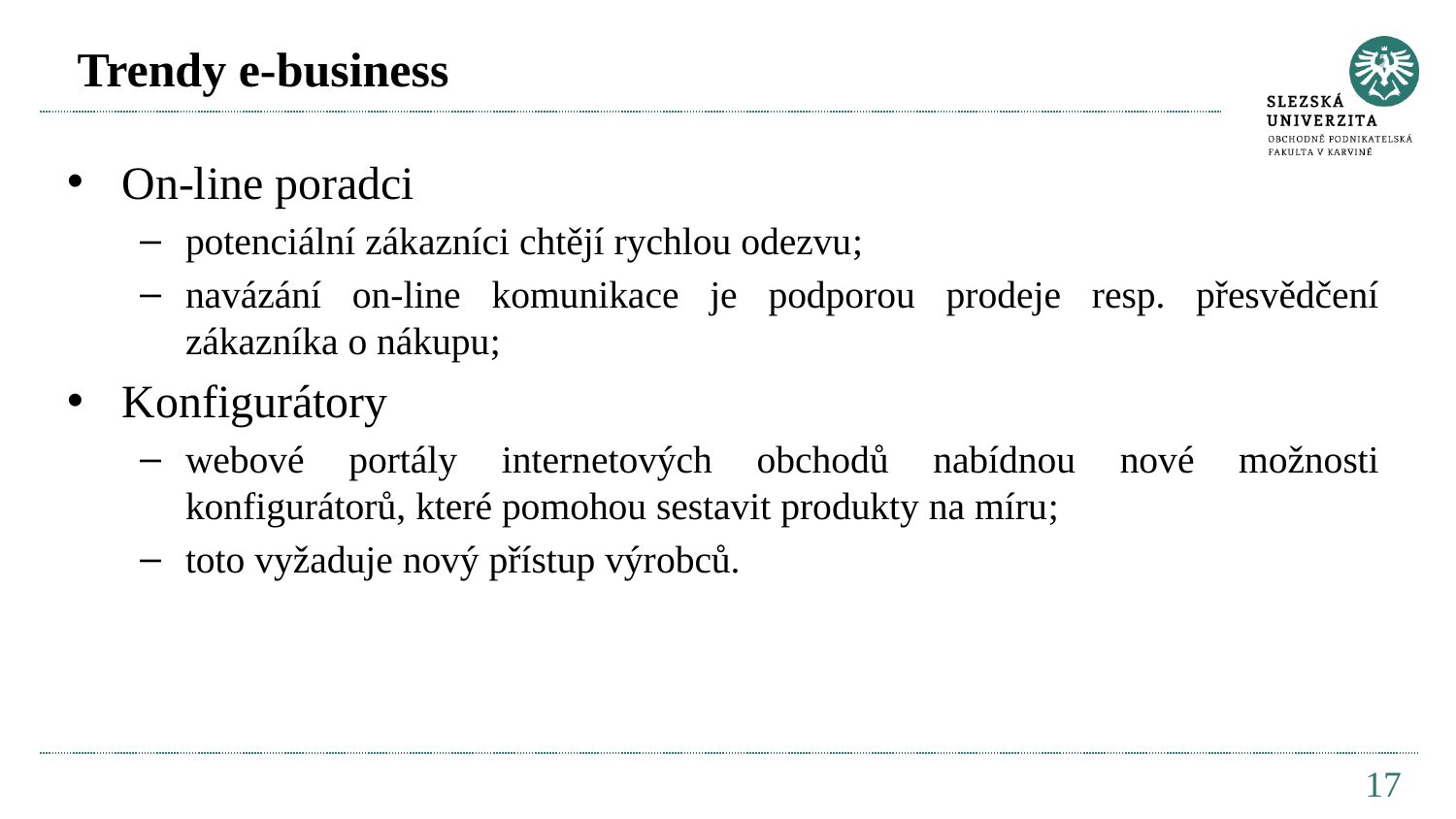

# Trendy e-business
On-line poradci
potenciální zákazníci chtějí rychlou odezvu;
navázání on-line komunikace je podporou prodeje resp. přesvědčení zákazníka o nákupu;
Konfigurátory
webové portály internetových obchodů nabídnou nové možnosti konfigurátorů, které pomohou sestavit produkty na míru;
toto vyžaduje nový přístup výrobců.

17